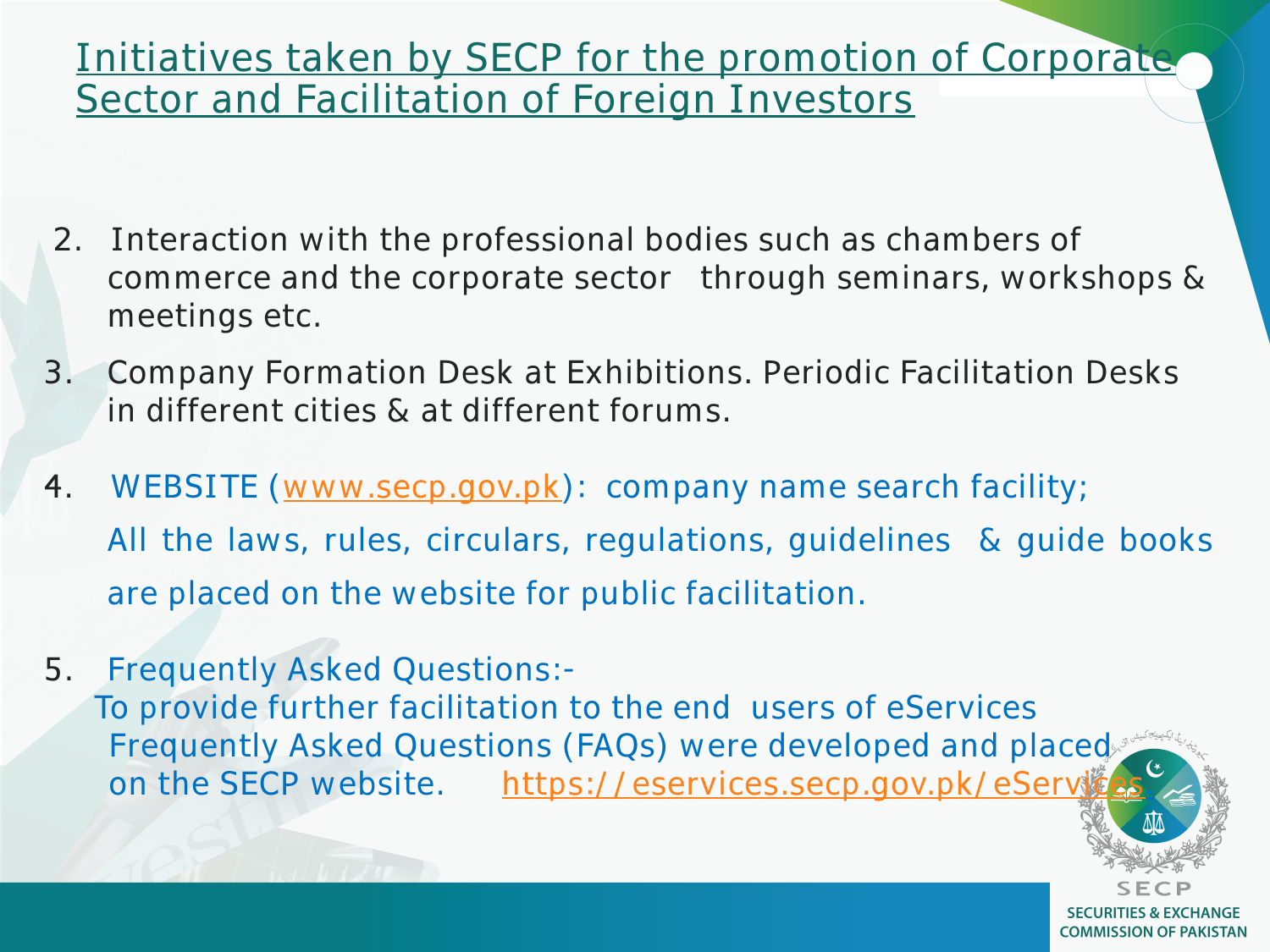

Initiatives taken by SECP for the promotion of Corporate Sector and Facilitation of Foreign Investors

 2.   Interaction with the professional bodies such as chambers of commerce and the corporate sector   through seminars, workshops & meetings etc.

3.	Company Formation Desk at Exhibitions. Periodic Facilitation Desks in different cities & at different forums.

4.    WEBSITE (www.secp.gov.pk):  company name search facility;
	All the laws, rules, circulars, regulations, guidelines  & guide books are placed on the website for public facilitation.

5.	Frequently Asked Questions:-
       To provide further facilitation to the end  users of eServices
       Frequently Asked Questions (FAQs) were developed and placed
       on the SECP website.      https://eservices.secp.gov.pk/eServices.